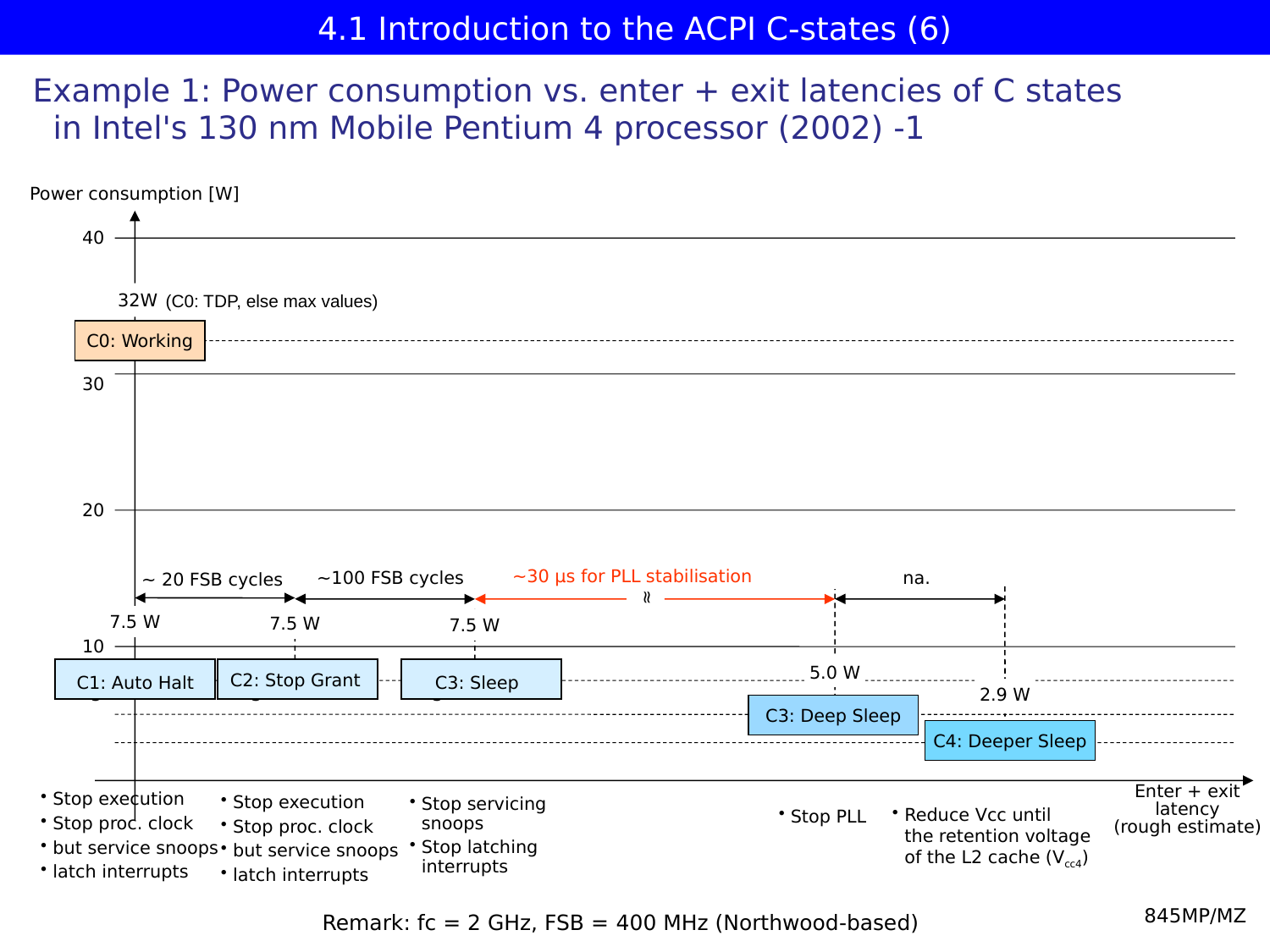

# 4.1 Introduction to the ACPI C-states (6)
Example 1: Power consumption vs. enter + exit latencies of C states
  in Intel's 130 nm Mobile Pentium 4 processor (2002) -1
Power consumption [W]

40

32W
(C0: TDP, else max values)
C0: Working

30

20

~30 μs for PLL stabilisation
na.
~100 FSB cycles
~ 20 FSB cycles
≈

7.5 W
7.5 W

7.5 W
10

5.0 W

C2: Stop Grant

C1: Auto Halt
   C3: Sleep
5
5
5
2.9 W

C3: Deep Sleep

C4: Deeper Sleep

Enter + exit latency
(rough estimate)

Stop execution
Stop proc. clock
but service snoops
latch interrupts
Stop execution
Stop proc. clock
but service snoops
latch interrupts
Stop servicing
snoops
Stop latching
interrupts
Reduce Vcc until
the retention voltage
of the L2 cache (Vcc4)
 Stop PLL
845MP/MZ
Remark: fc = 2 GHz, FSB = 400 MHz (Northwood-based)